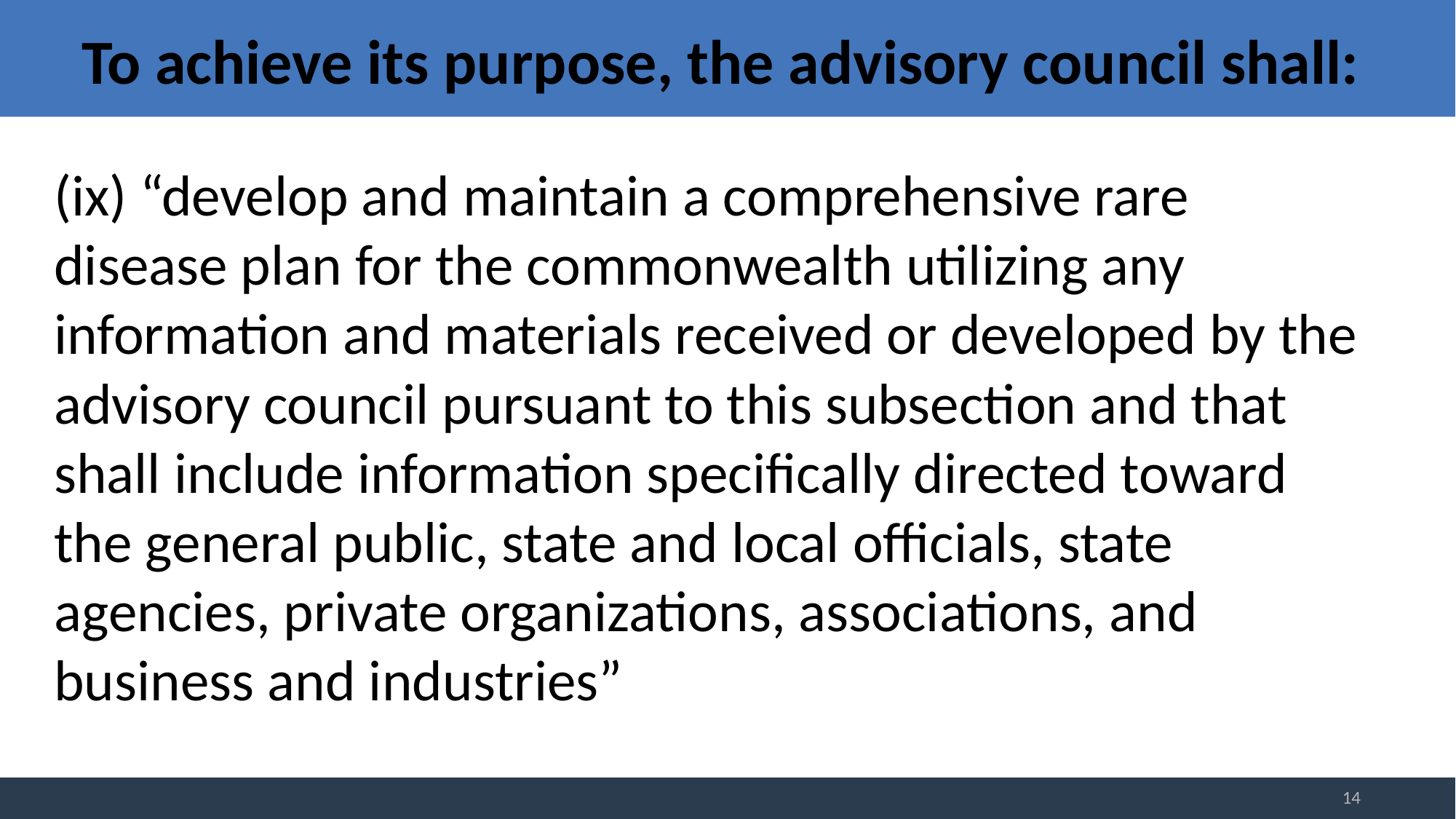

# To achieve its purpose, the advisory council shall:
(ix) “develop and maintain a comprehensive rare disease plan for the commonwealth utilizing any information and materials received or developed by the advisory council pursuant to this subsection and that shall include information specifically directed toward the general public, state and local officials, state agencies, private organizations, associations, and business and industries”
14